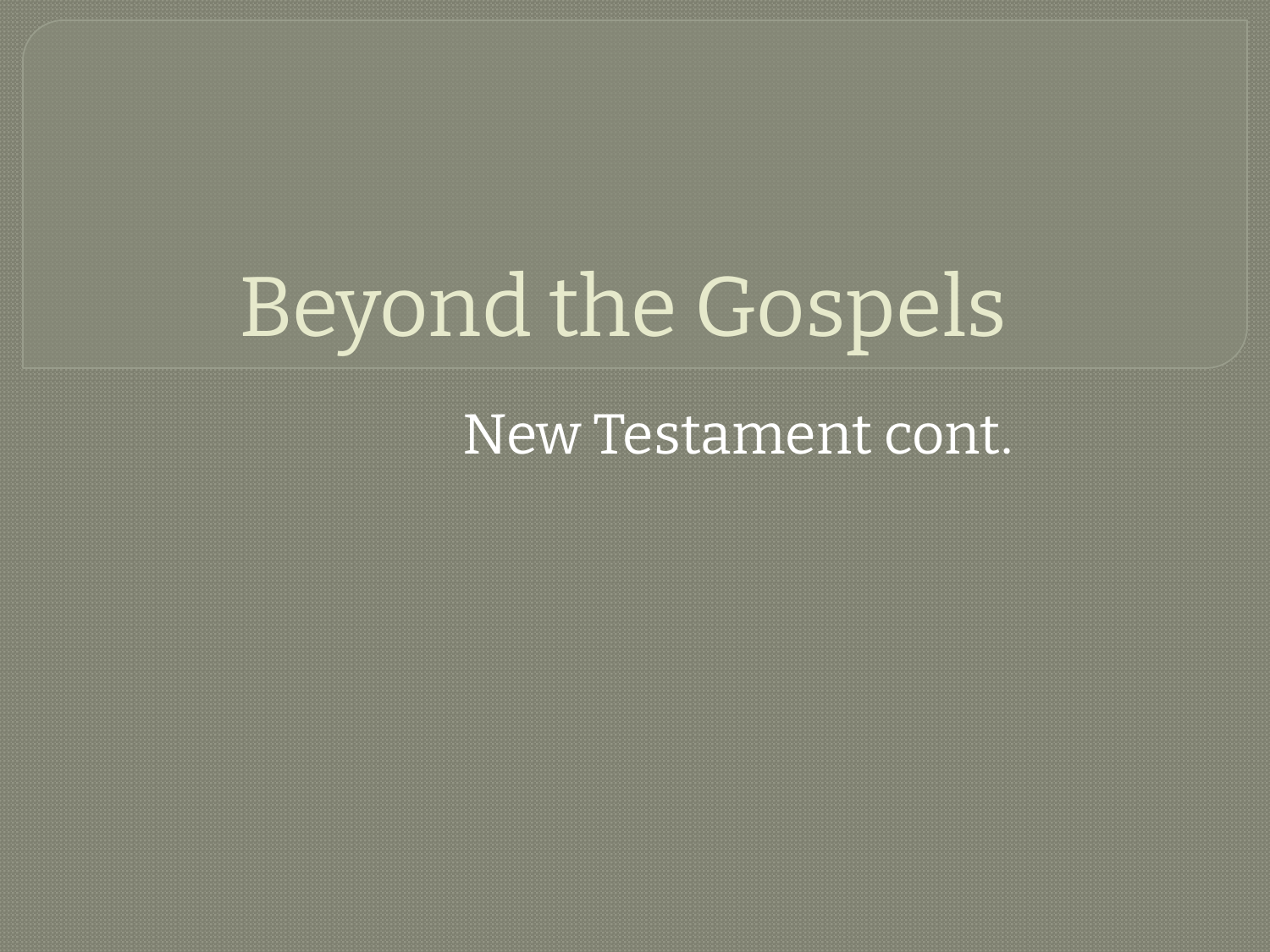

# Beyond the Gospels
New Testament cont.